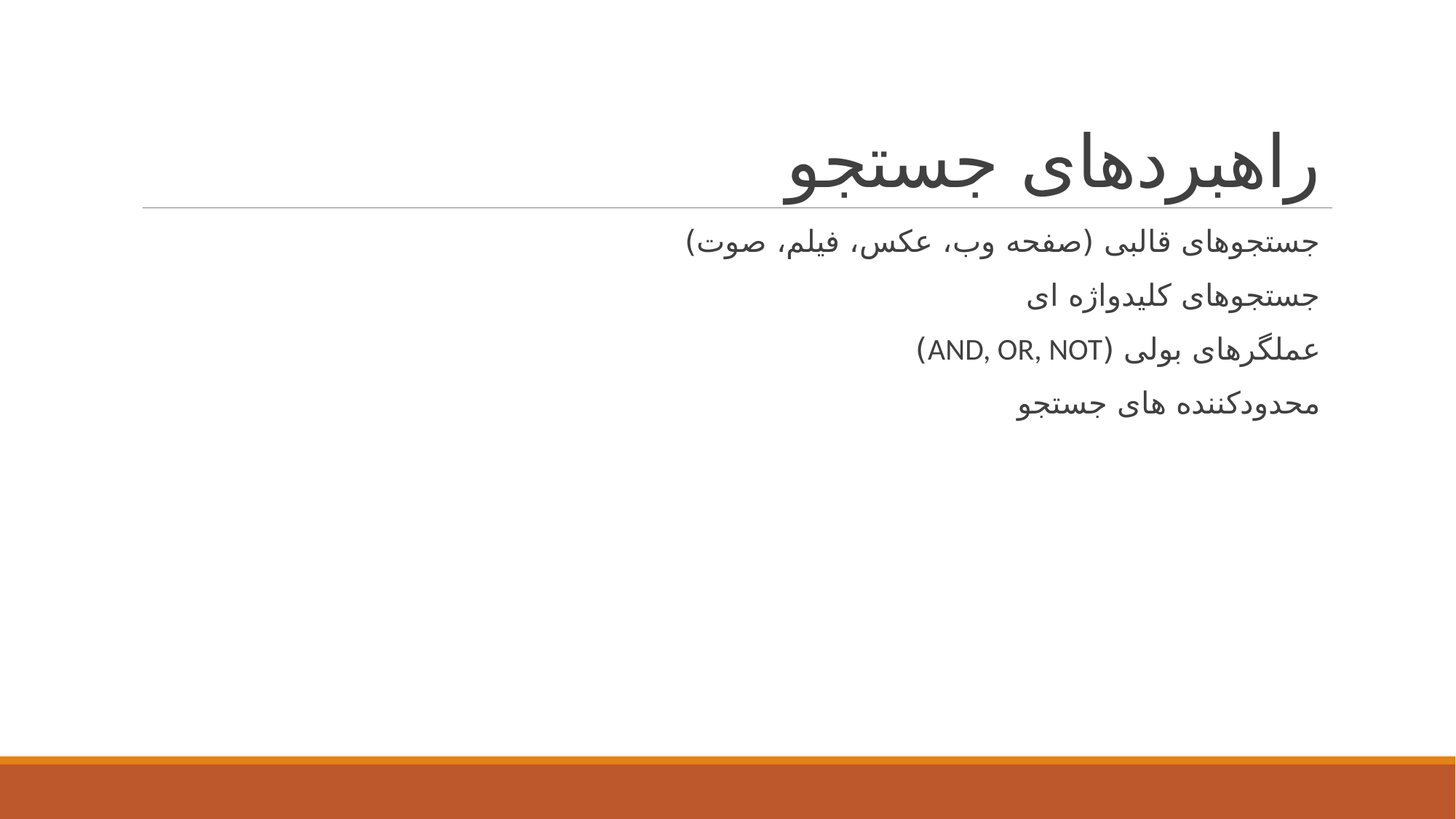

# راهبردهای جستجو
جستجوهای قالبی (صفحه وب، عکس، فیلم، صوت)
جستجوهای کلیدواژه ای
عملگرهای بولی (AND, OR, NOT)
محدودکننده های جستجو